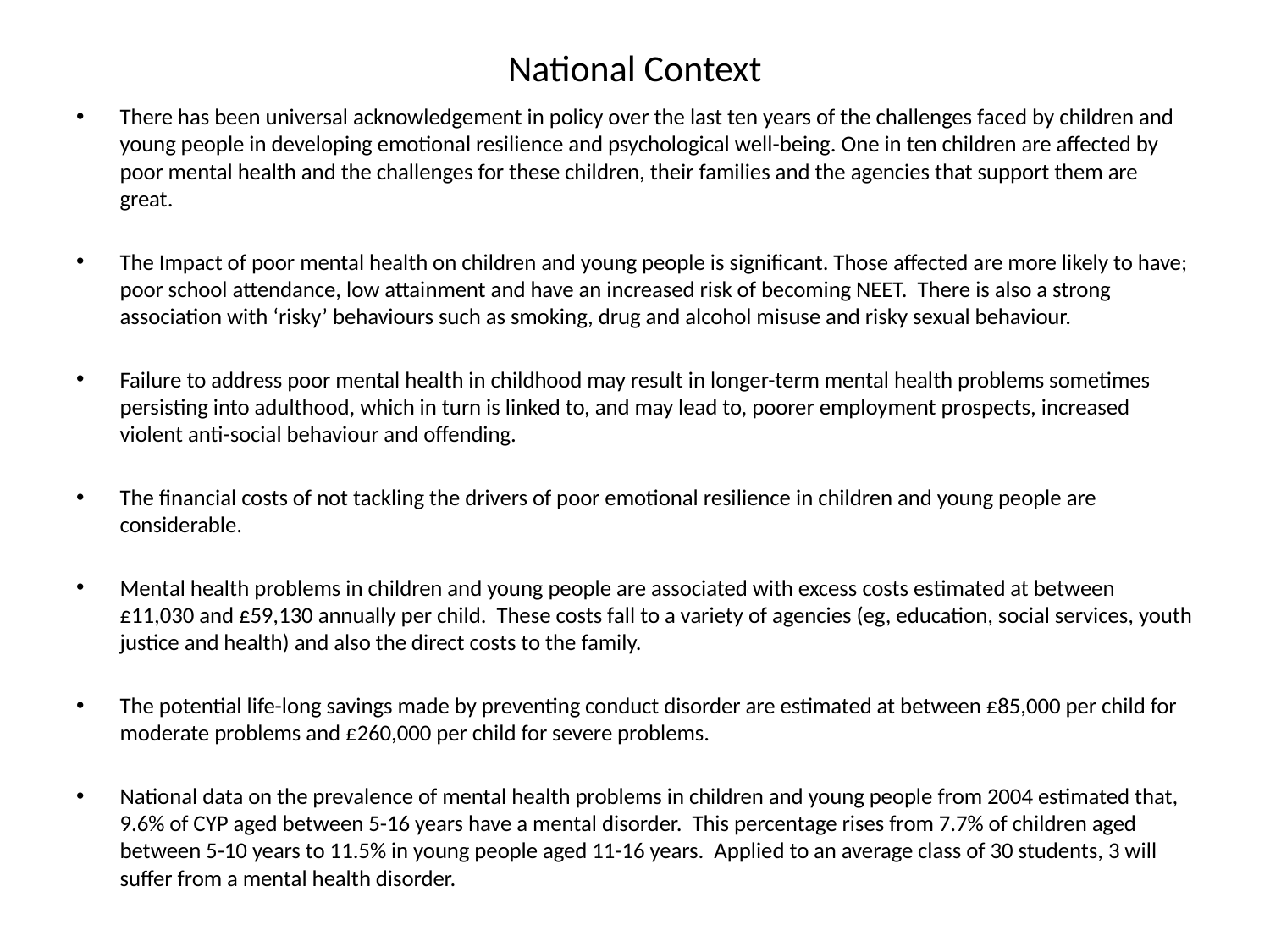

# National Context
There has been universal acknowledgement in policy over the last ten years of the challenges faced by children and young people in developing emotional resilience and psychological well-being. One in ten children are affected by poor mental health and the challenges for these children, their families and the agencies that support them are great.

The Impact of poor mental health on children and young people is significant. Those affected are more likely to have; poor school attendance, low attainment and have an increased risk of becoming NEET.  There is also a strong association with ‘risky’ behaviours such as smoking, drug and alcohol misuse and risky sexual behaviour.

Failure to address poor mental health in childhood may result in longer-term mental health problems sometimes persisting into adulthood, which in turn is linked to, and may lead to, poorer employment prospects, increased violent anti-social behaviour and offending.

The financial costs of not tackling the drivers of poor emotional resilience in children and young people are considerable.

Mental health problems in children and young people are associated with excess costs estimated at between £11,030 and £59,130 annually per child.  These costs fall to a variety of agencies (eg, education, social services, youth justice and health) and also the direct costs to the family.

The potential life-long savings made by preventing conduct disorder are estimated at between £85,000 per child for moderate problems and £260,000 per child for severe problems.

National data on the prevalence of mental health problems in children and young people from 2004 estimated that, 9.6% of CYP aged between 5-16 years have a mental disorder.  This percentage rises from 7.7% of children aged between 5-10 years to 11.5% in young people aged 11-16 years.  Applied to an average class of 30 students, 3 will suffer from a mental health disorder.